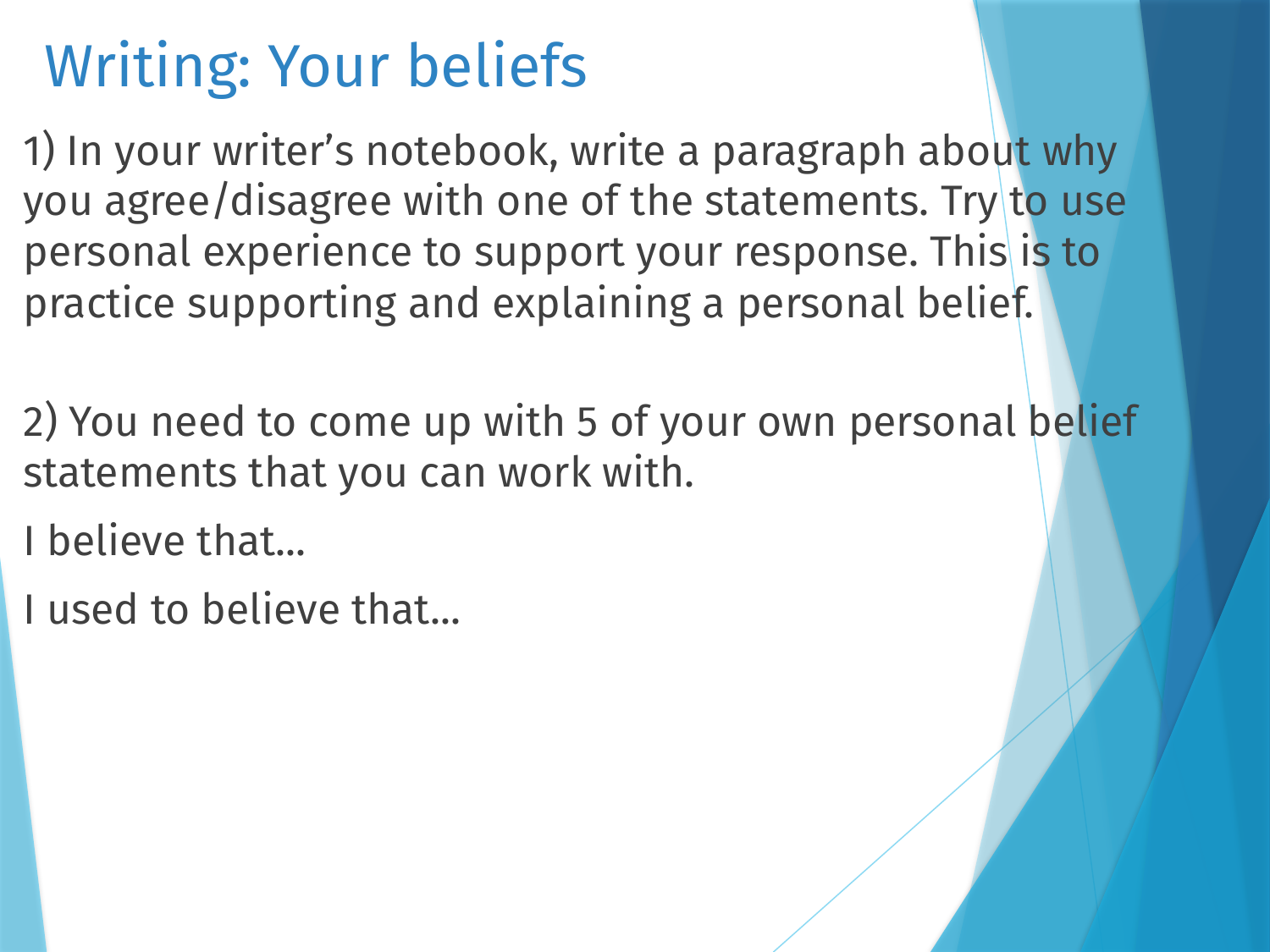

# Writing: Your beliefs
1) In your writer’s notebook, write a paragraph about why you agree/disagree with one of the statements. Try to use personal experience to support your response. This is to practice supporting and explaining a personal belief.
2) You need to come up with 5 of your own personal belief statements that you can work with.
I believe that...
I used to believe that...